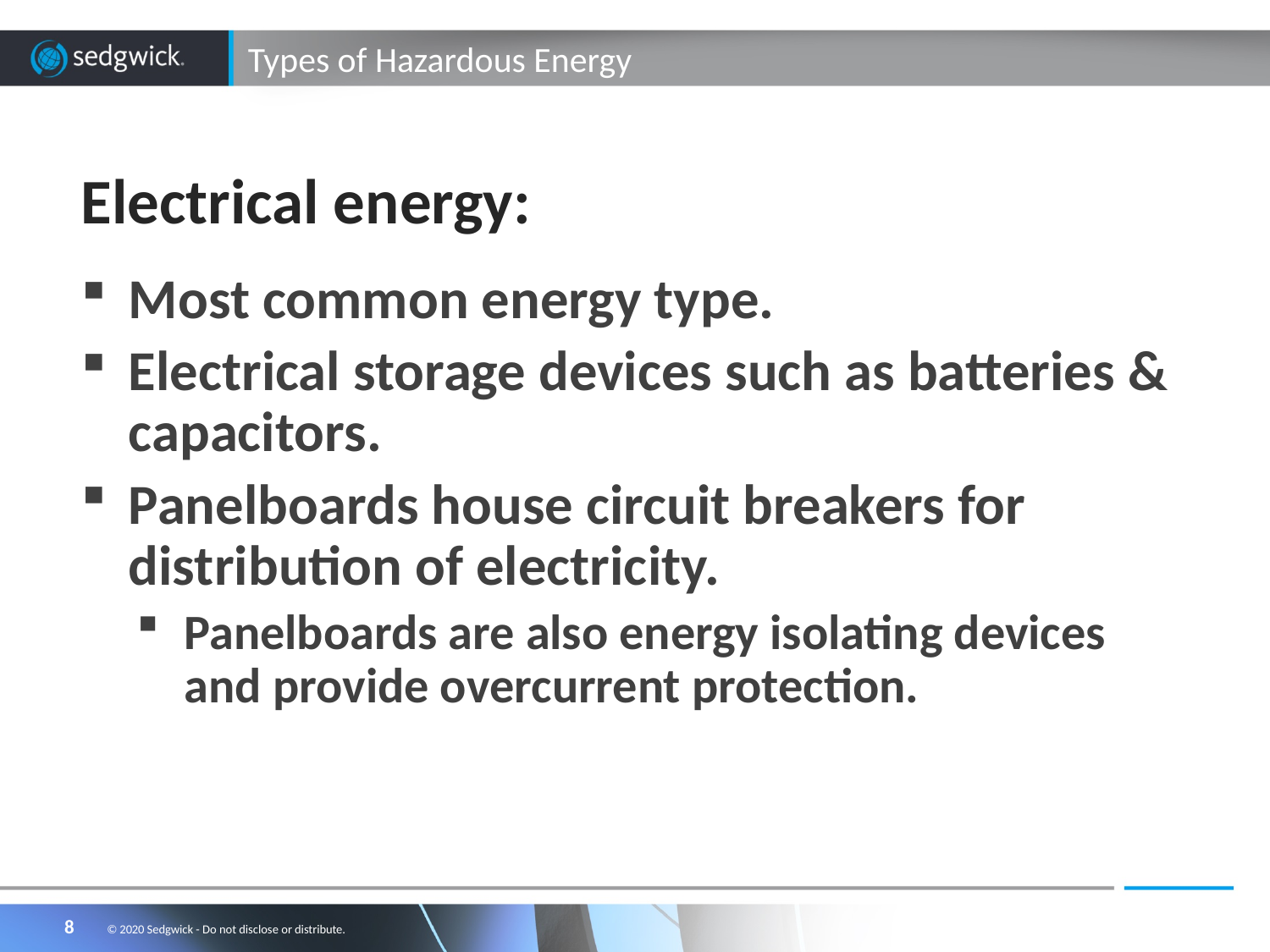

# Types of Hazardous Energy
Electrical energy:

Most common energy type.
Electrical storage devices such as batteries & capacitors.
Panelboards house circuit breakers for distribution of electricity.
Panelboards are also energy isolating devices  and provide overcurrent protection.